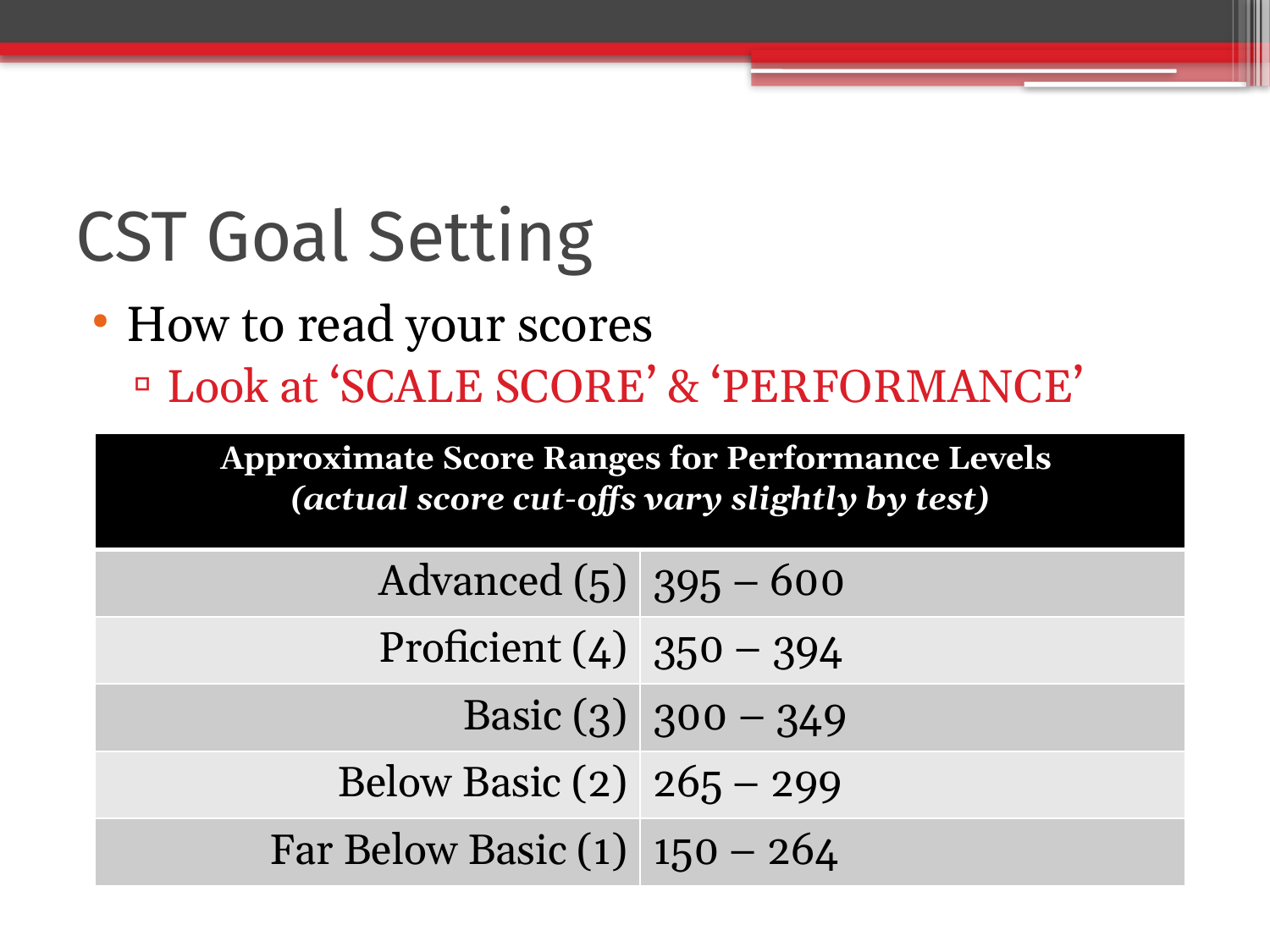

# CST Goal Setting
How to read your scores
Look at ‘SCALE SCORE’ & ‘PERFORMANCE’
| Approximate Score Ranges for Performance Levels (actual score cut-offs vary slightly by test) |  |
| --- | --- |
| Advanced (5) | 395 – 600 |
| Proficient (4) | 350 – 394 |
| Basic (3) | 300 – 349 |
| Below Basic (2) | 265 – 299 |
| Far Below Basic (1) | 150 – 264 |